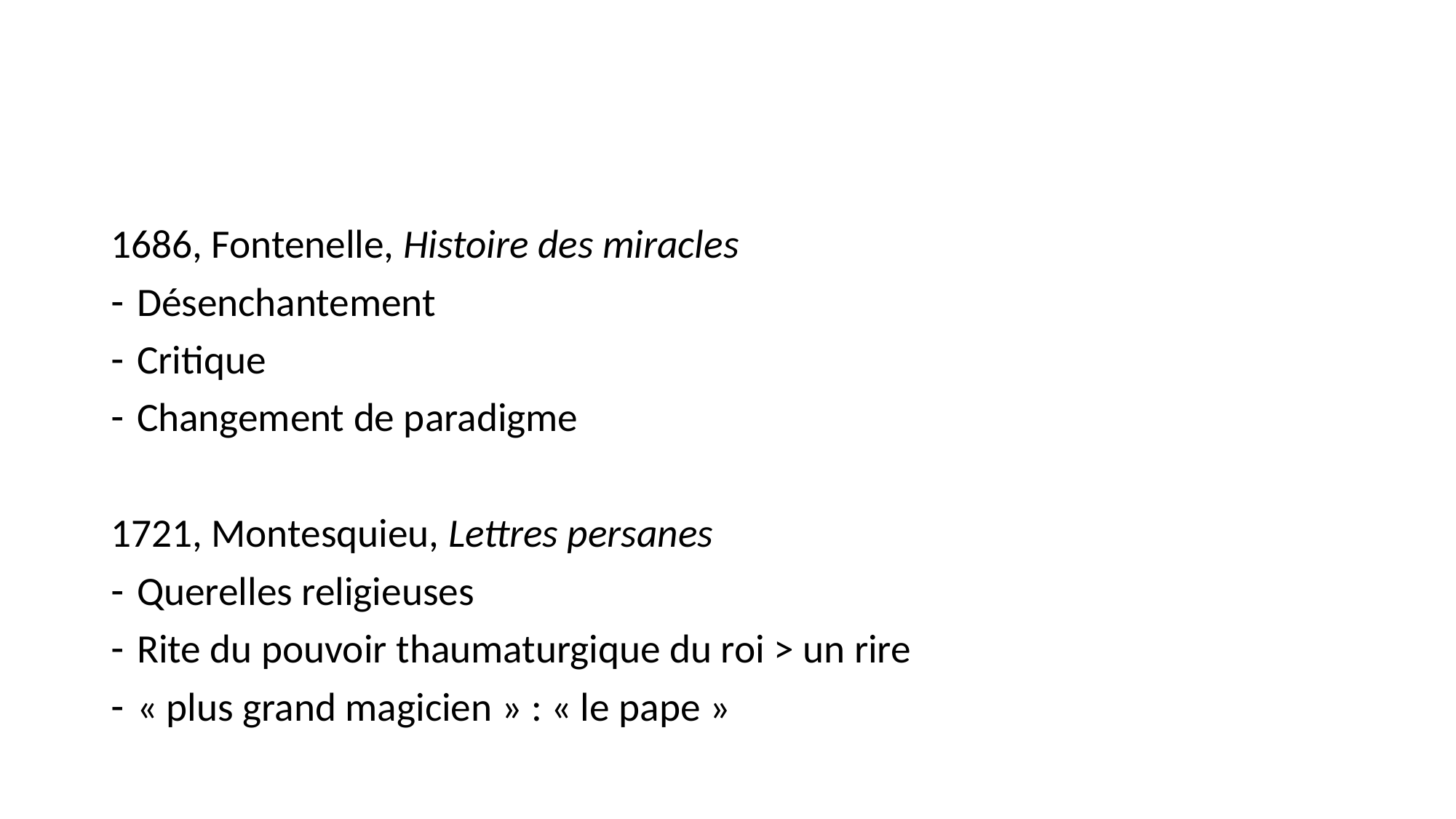

#
1686, Fontenelle, Histoire des miracles
Désenchantement
Critique
Changement de paradigme

1721, Montesquieu, Lettres persanes
Querelles religieuses
Rite du pouvoir thaumaturgique du roi > un rire
« plus grand magicien » : « le pape »